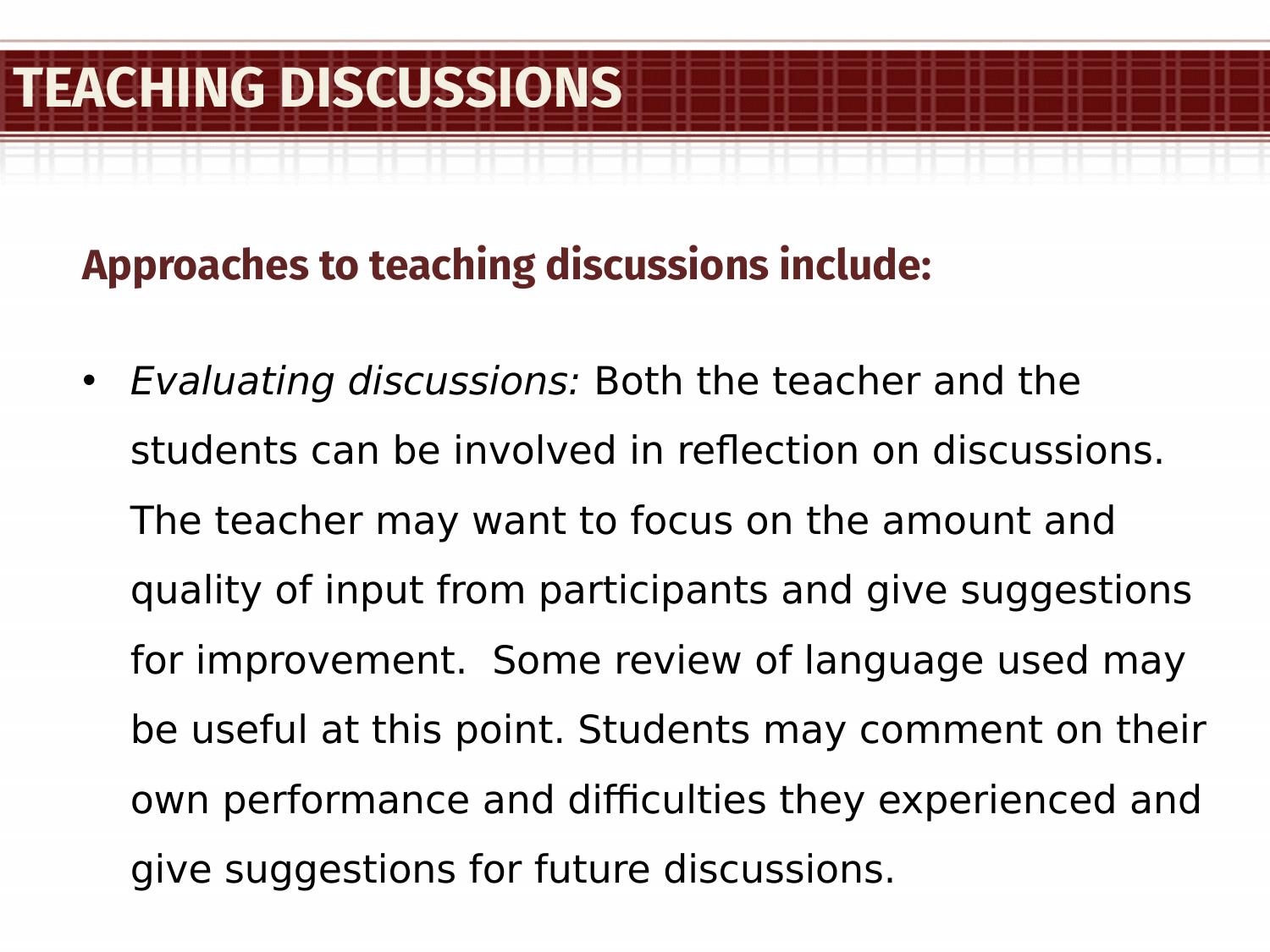

# Teaching discussions
Approaches to teaching discussions include:

Evaluating discussions: Both the teacher and the students can be involved in reflection on discussions. The teacher may want to focus on the amount and quality of input from participants and give suggestions for improvement.  Some review of language used may be useful at this point. Students may comment on their own performance and difficulties they experienced and give suggestions for future discussions.